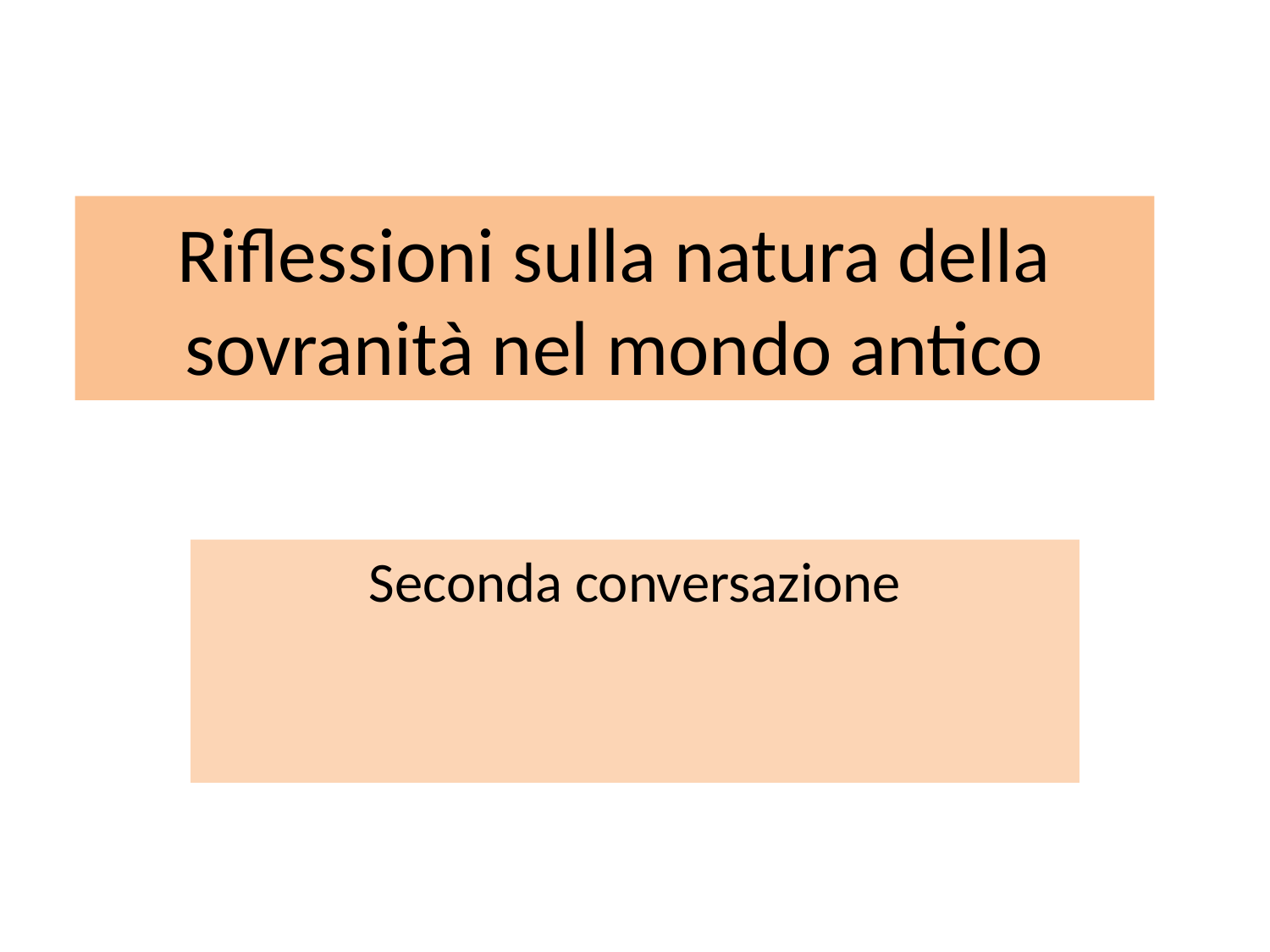

# Riflessioni sulla natura della sovranità nel mondo antico
Seconda conversazione